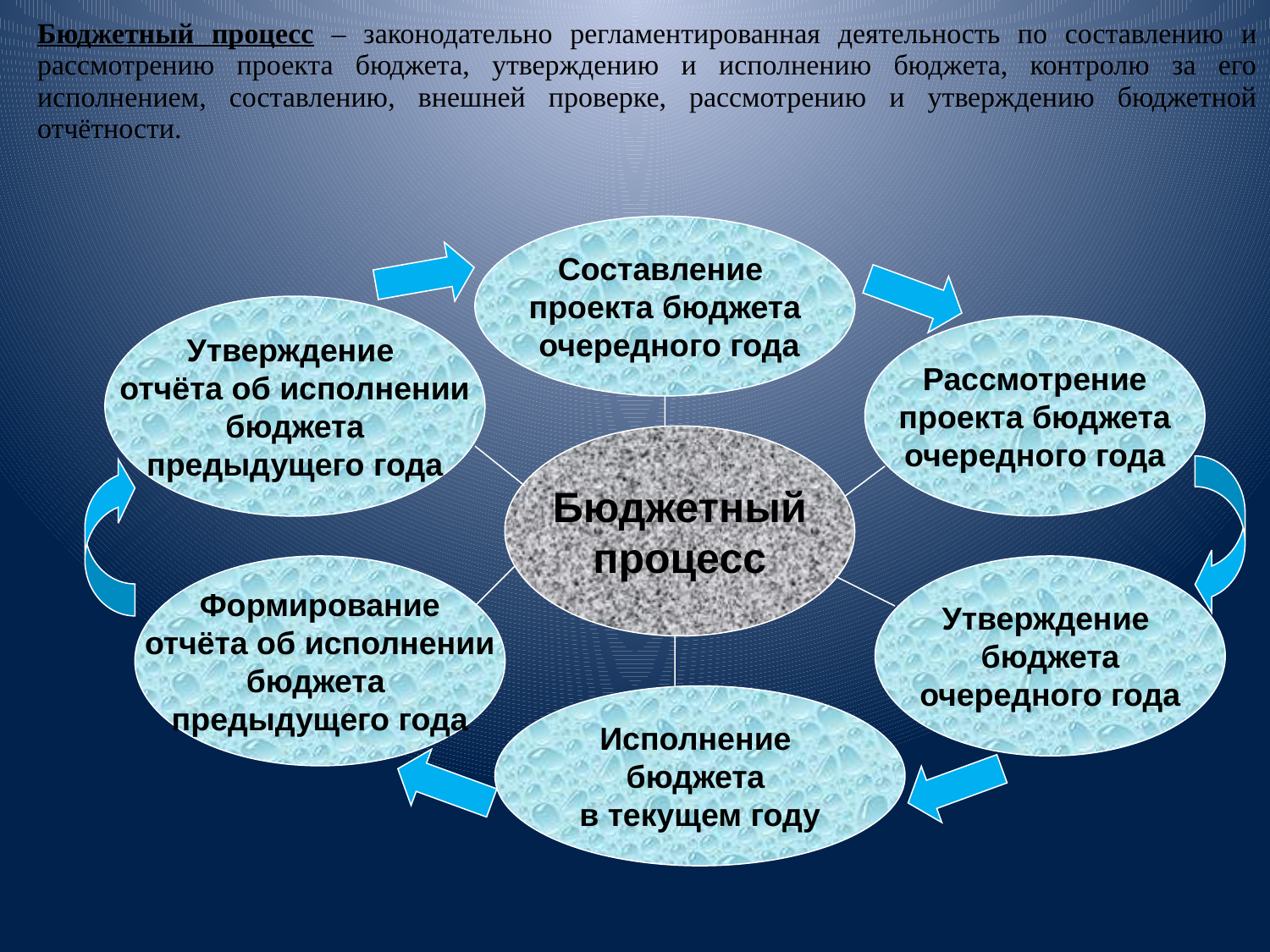

Бюджетный процесс – законодательно регламентированная деятельность по составлению и рассмотрению проекта бюджета, утверждению и исполнению бюджета, контролю за его исполнением, составлению, внешней проверке, рассмотрению и утверждению бюджетной отчётности.

Составление
проекта бюджета
 очередного года

Утверждение
отчёта об исполнении
 бюджета
предыдущего года
Рассмотрение
проекта бюджета
очередного года

Бюджетный
процесс

Формирование
отчёта об исполнении
бюджета
предыдущего года
Утверждение
бюджета
очередного года

Исполнение
бюджета
в текущем году